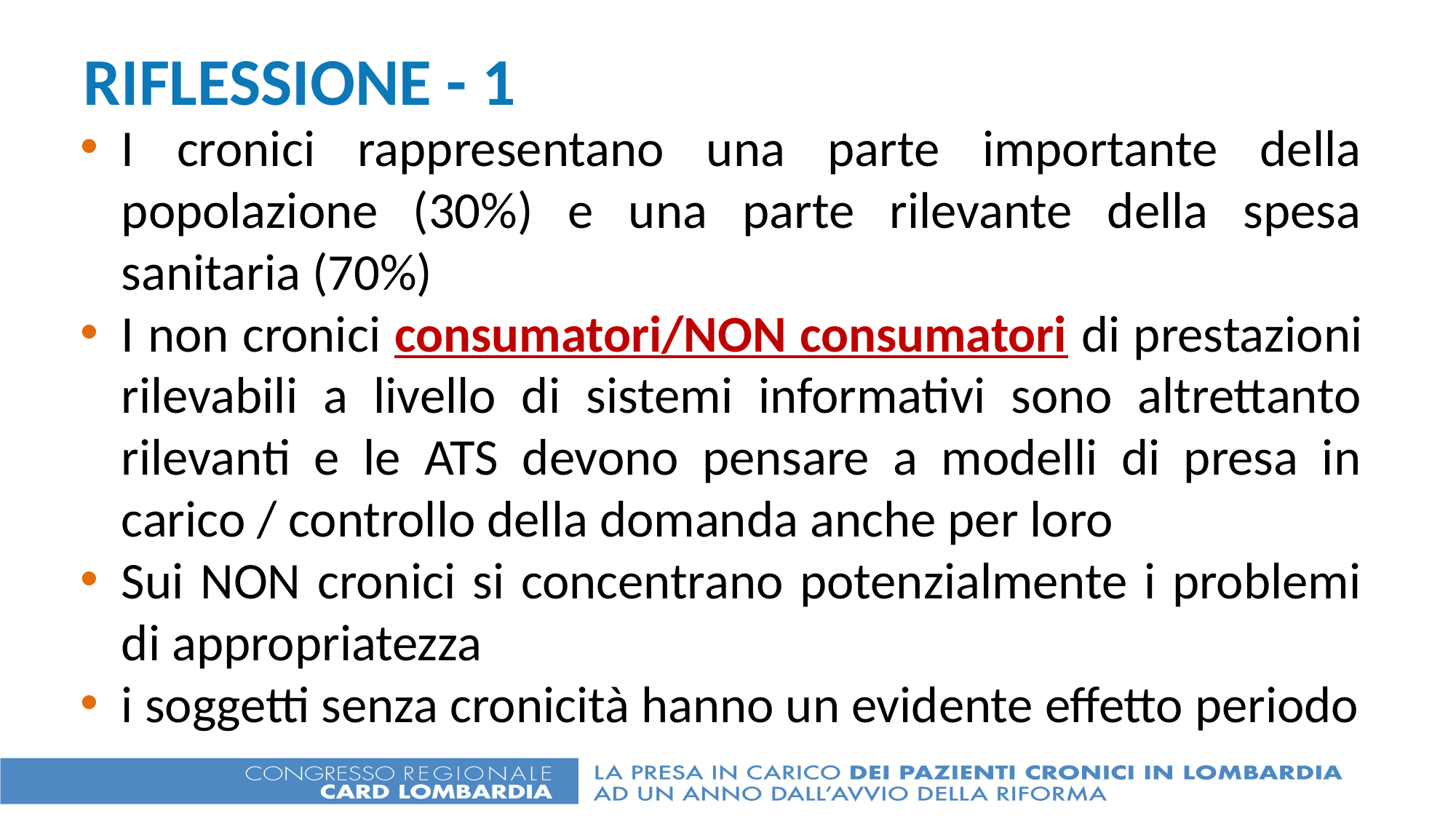

# RIFLESSIONE - 1
I cronici rappresentano una parte importante della popolazione (30%) e una parte rilevante della spesa sanitaria (70%)
I non cronici consumatori/NON consumatori di prestazioni rilevabili a livello di sistemi informativi sono altrettanto rilevanti e le ATS devono pensare a modelli di presa in carico / controllo della domanda anche per loro
Sui NON cronici si concentrano potenzialmente i problemi di appropriatezza
i soggetti senza cronicità hanno un evidente effetto periodo